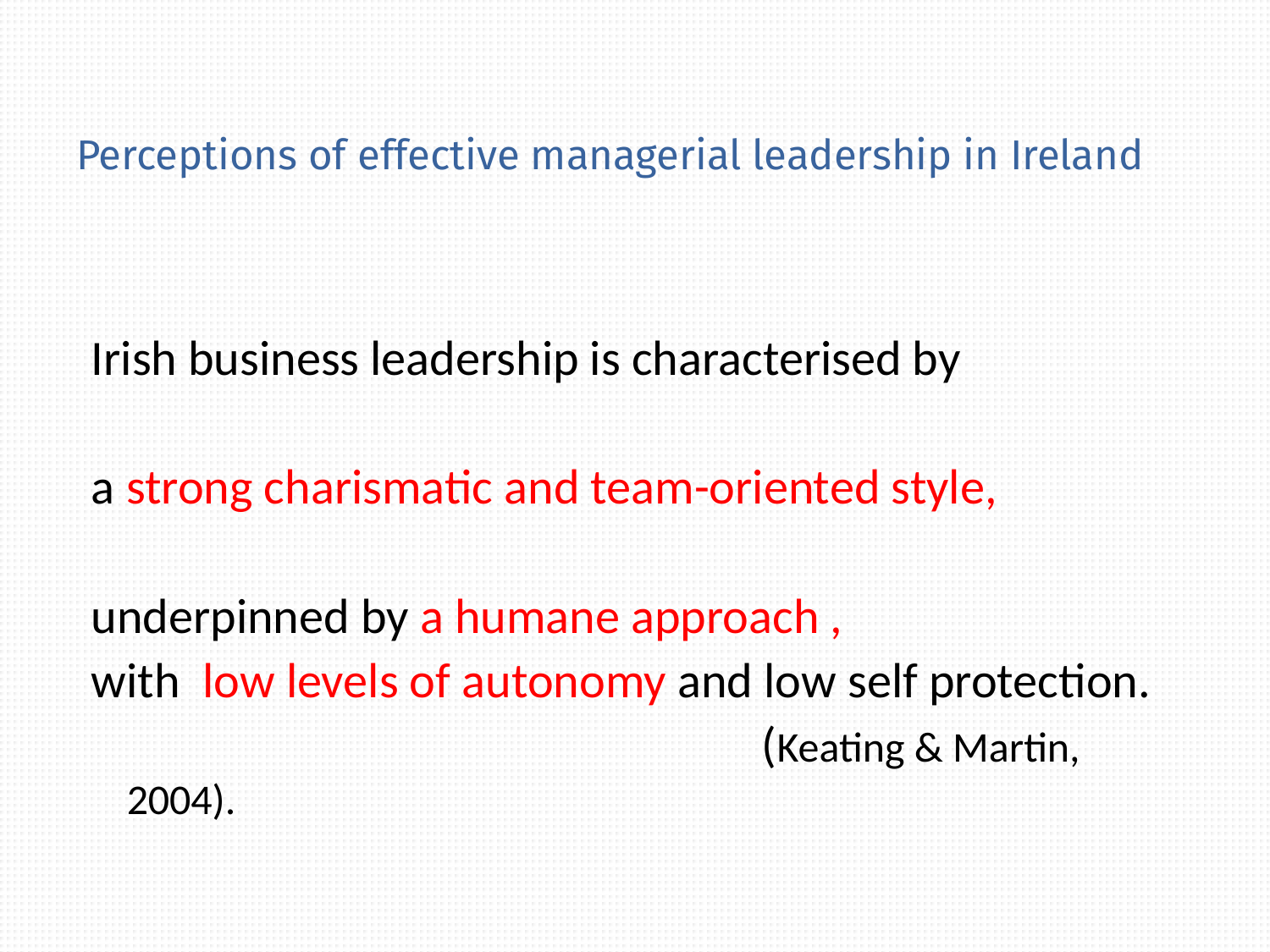

# Perceptions of effective managerial leadership in Ireland
Irish business leadership is characterised by

a strong charismatic and team-oriented style,

underpinned by a humane approach ,
with  low levels of autonomy and low self protection.
						(Keating & Martin, 2004).